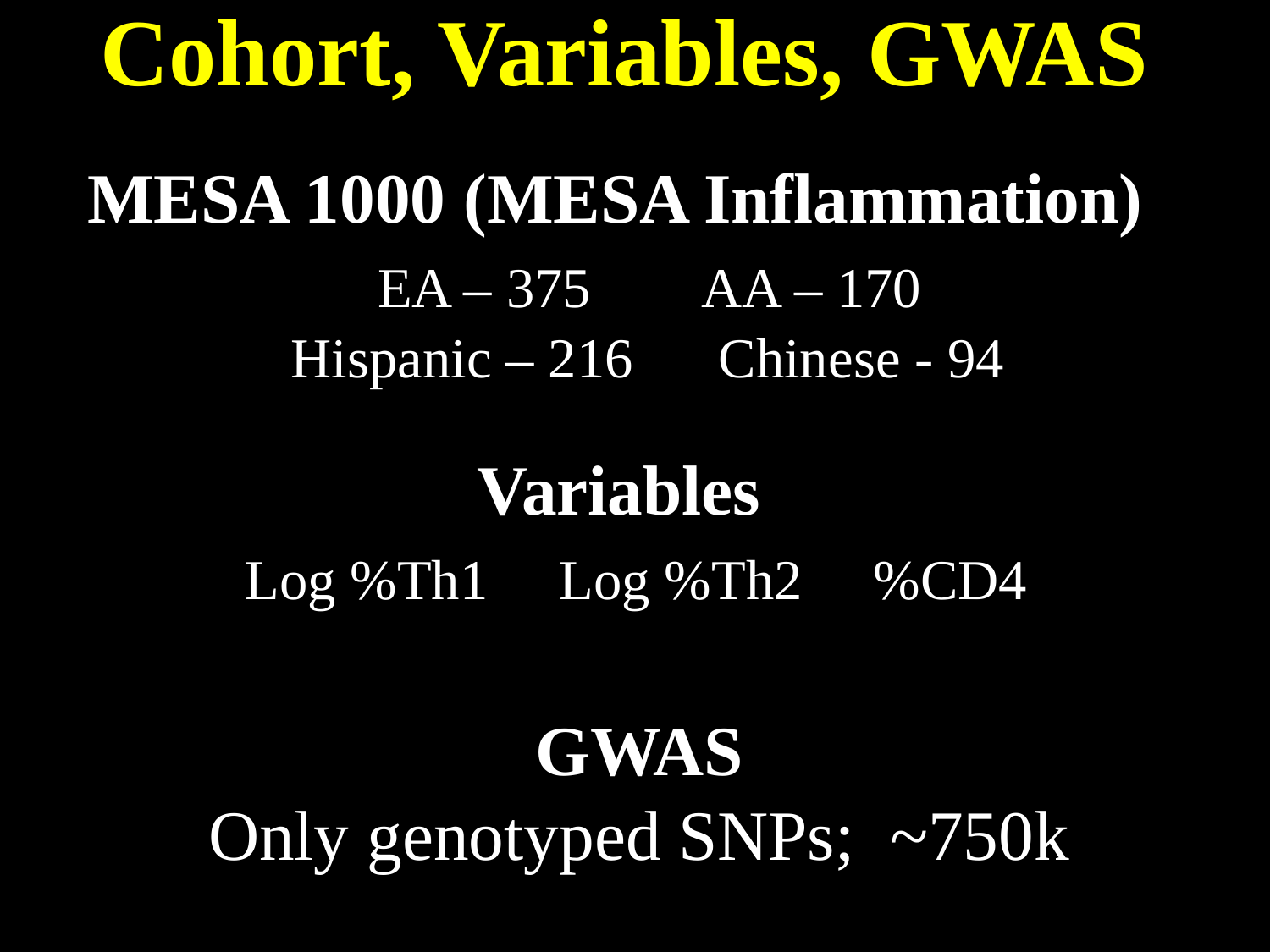

# Cohort, Variables, GWAS
MESA 1000 (MESA Inflammation)
 EA – 375        AA – 170
 Hispanic – 216      Chinese - 94
Variables
 Log %Th1     Log %Th2     %CD4
GWAS
Only genotyped SNPs;  ~750k